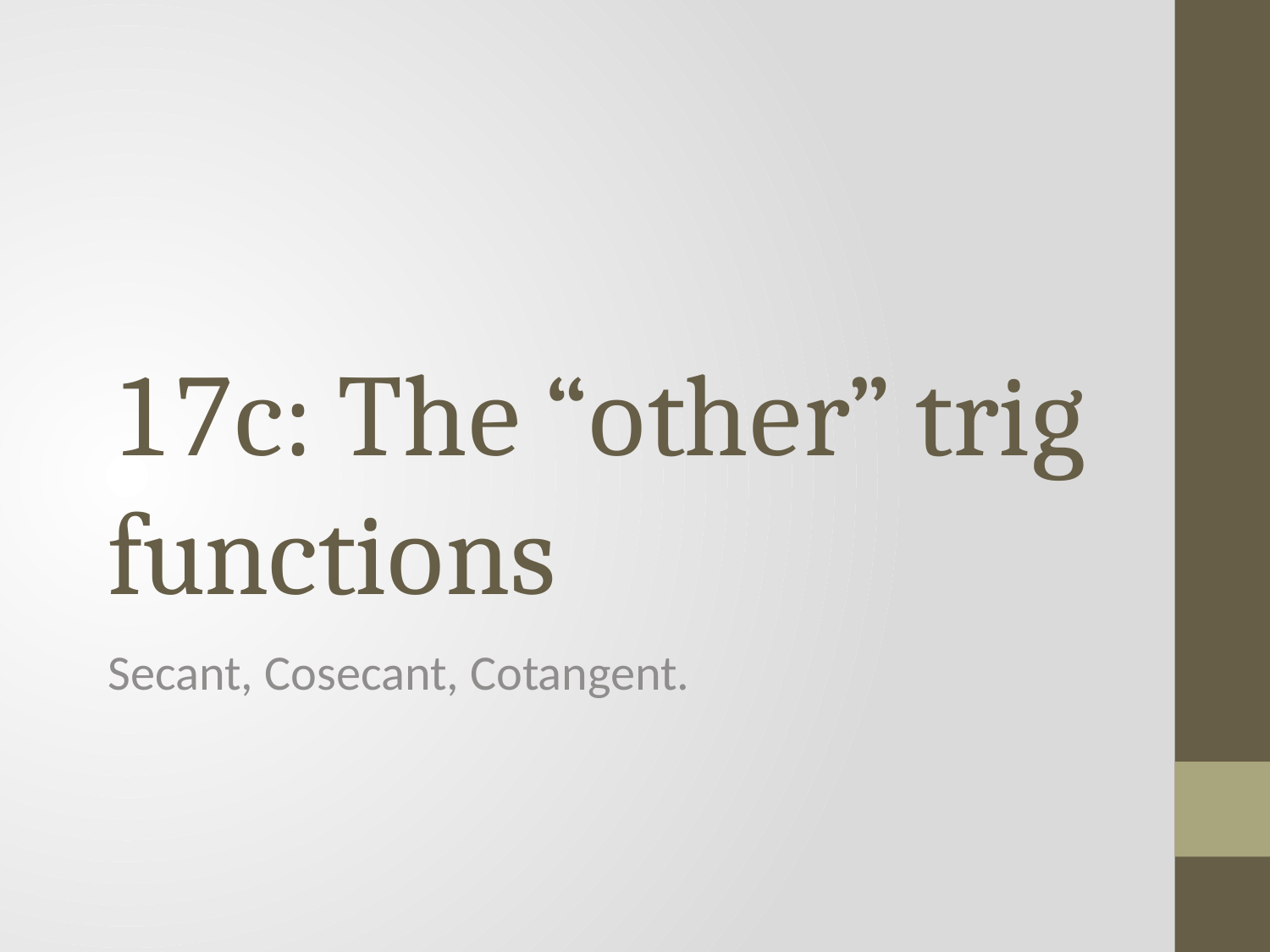

# 17c: The “other” trig functions
Secant, Cosecant, Cotangent.